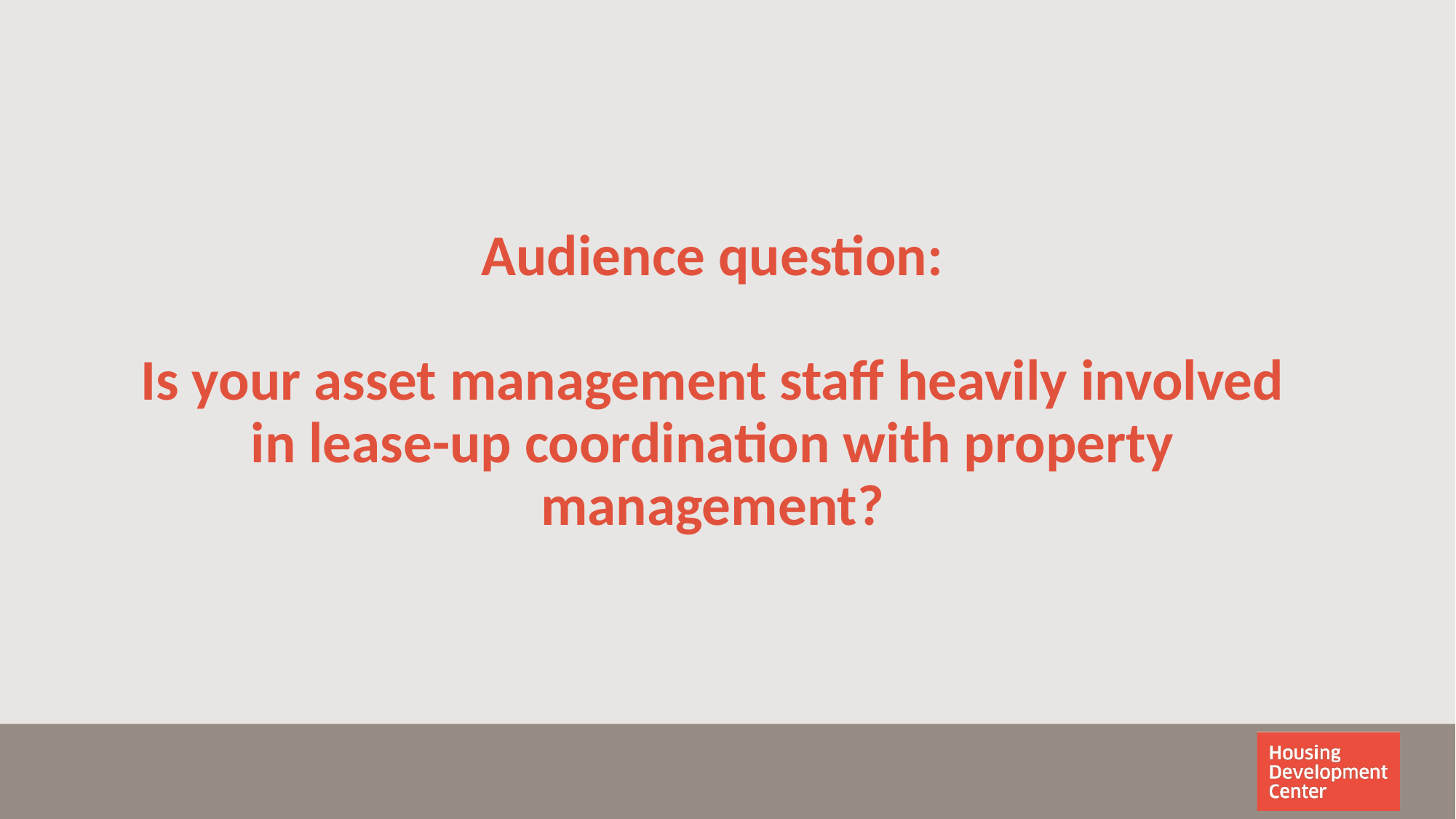

# Audience question: Is your asset management staff heavily involved in lease-up coordination with property management?